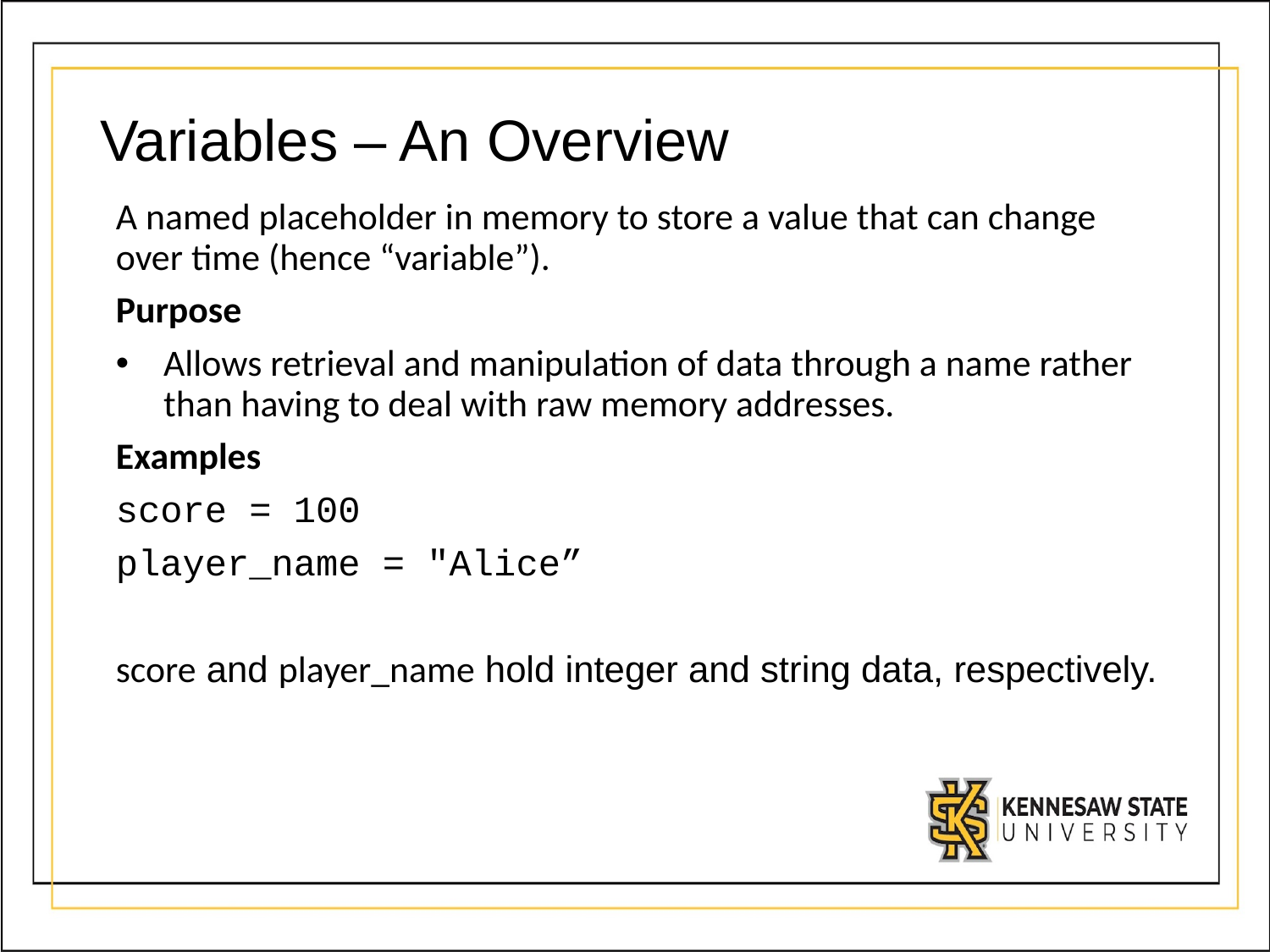

# Variables – An Overview
A named placeholder in memory to store a value that can change over time (hence “variable”).
Purpose
Allows retrieval and manipulation of data through a name rather than having to deal with raw memory addresses.
Examples
score = 100
player_name = "Alice”

score and player_name hold integer and string data, respectively.